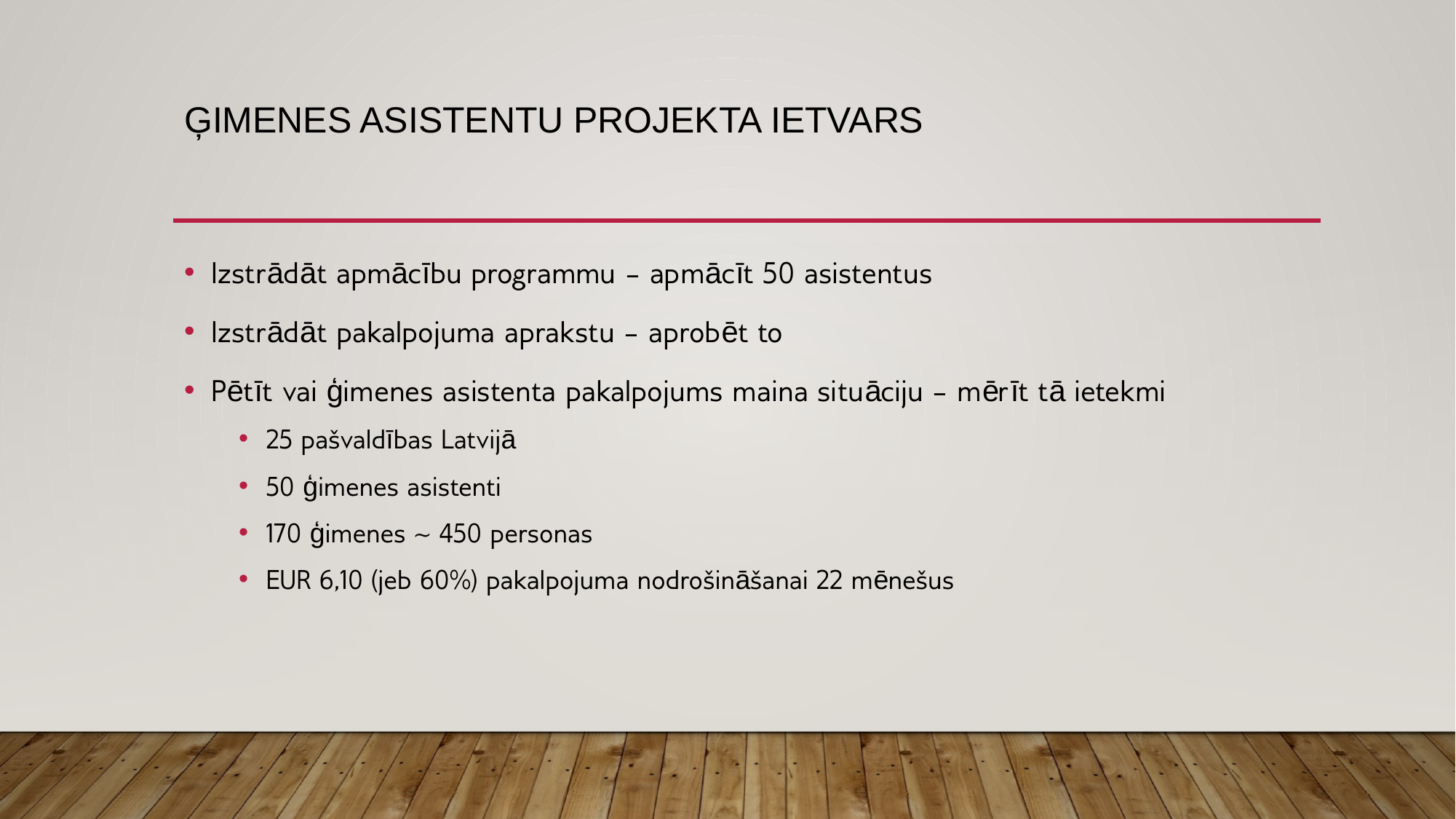

# Ģimenes asistentu projekta ietvars
Izstrādāt apmācību programmu – apmācīt 50 asistentus
Izstrādāt pakalpojuma aprakstu – aprobēt to
Pētīt vai ģimenes asistenta pakalpojums maina situāciju – mērīt tā ietekmi
25 pašvaldības Latvijā
50 ģimenes asistenti
170 ģimenes ~ 450 personas
EUR 6,10 (jeb 60%) pakalpojuma nodrošināšanai 22 mēnešus